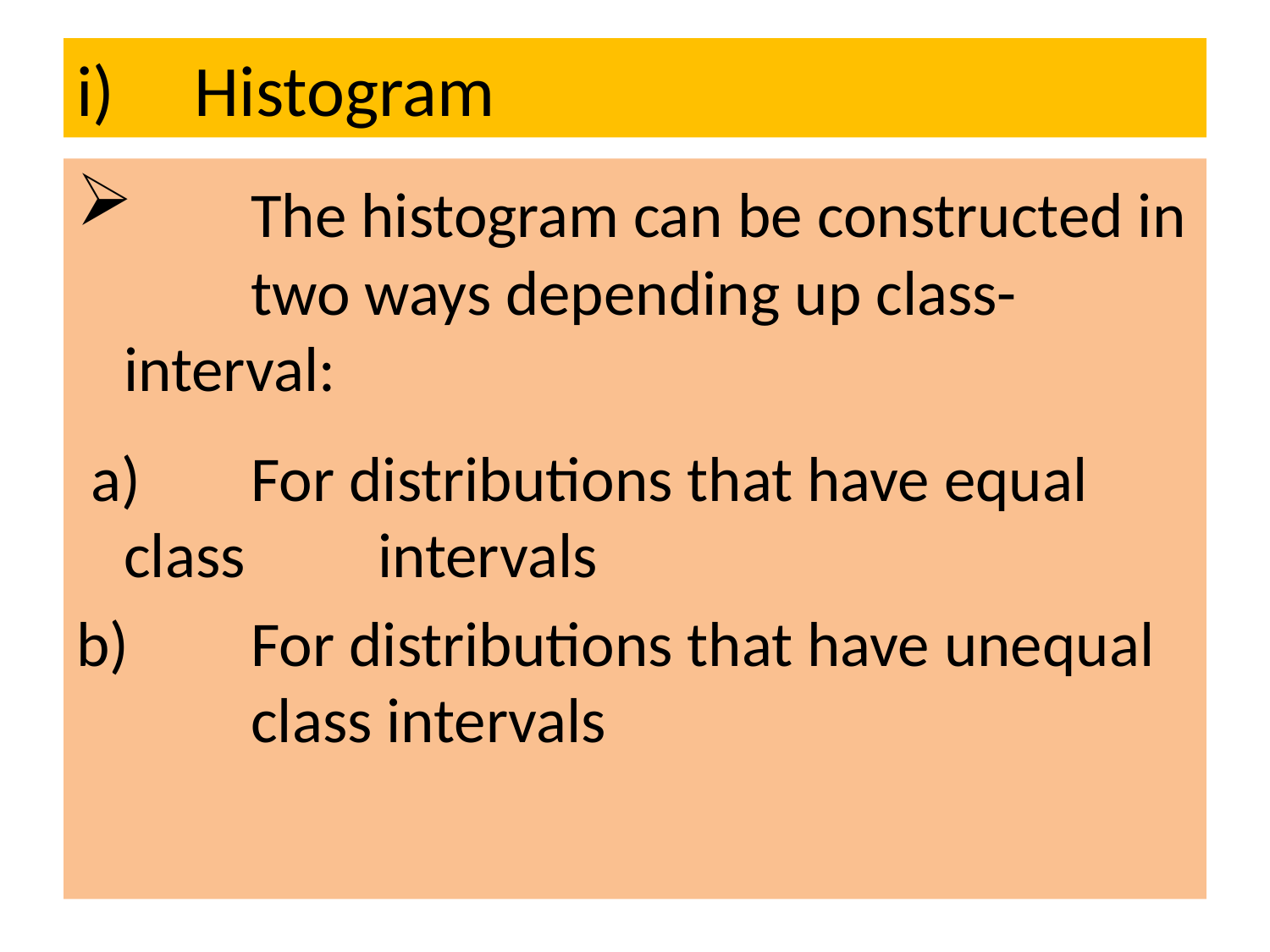

# i) 	Histogram
 	The histogram can be constructed in 	two ways depending up class- 	interval:
 a) 	For distributions that have equal class 	intervals
b) 	For distributions that have unequal 	class intervals